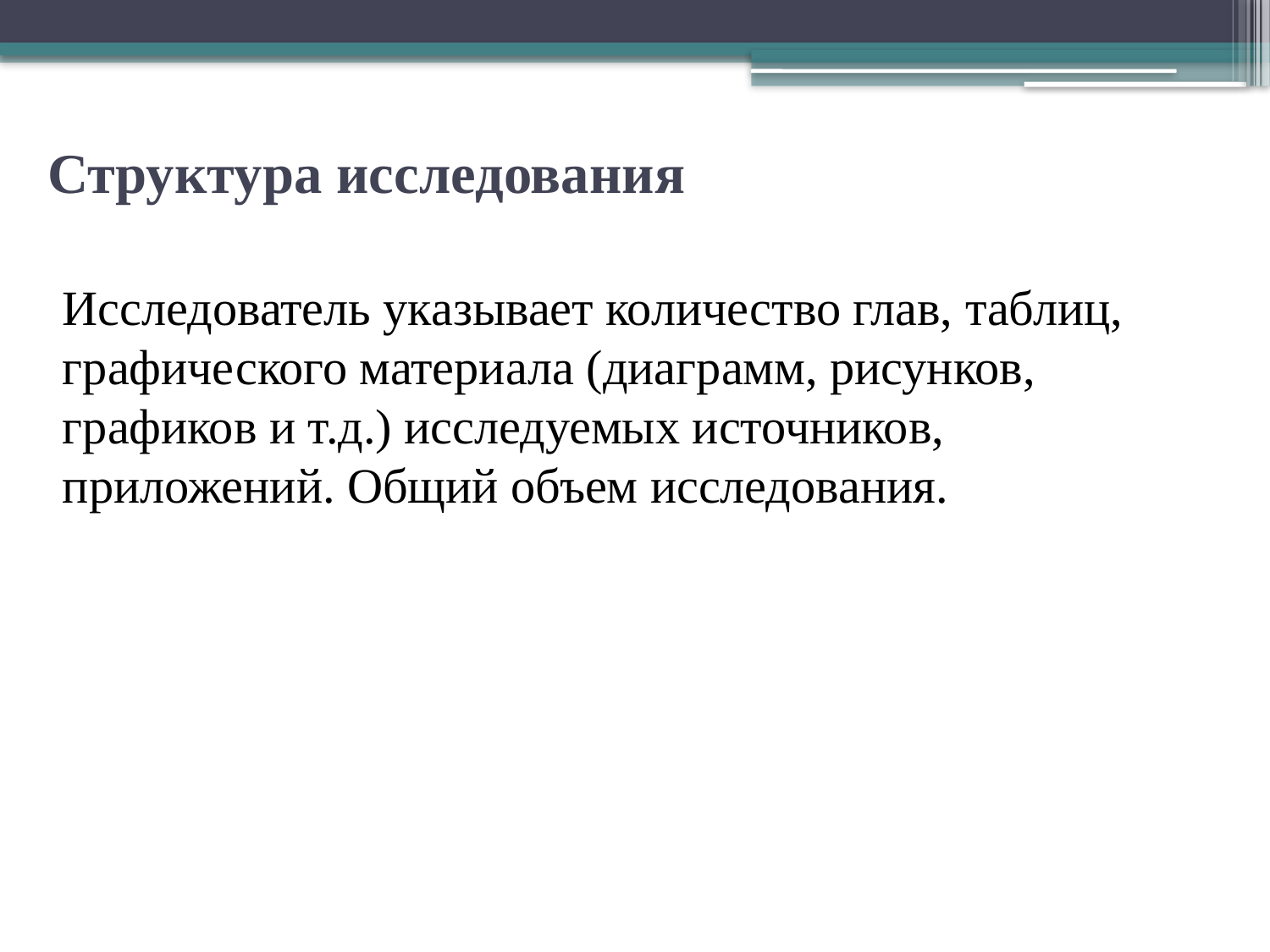

# Структура исследования

Исследователь указывает количество глав, таблиц, графического материала (диаграмм, рисунков, графиков и т.д.) исследуемых источников, приложений. Общий объем исследования.